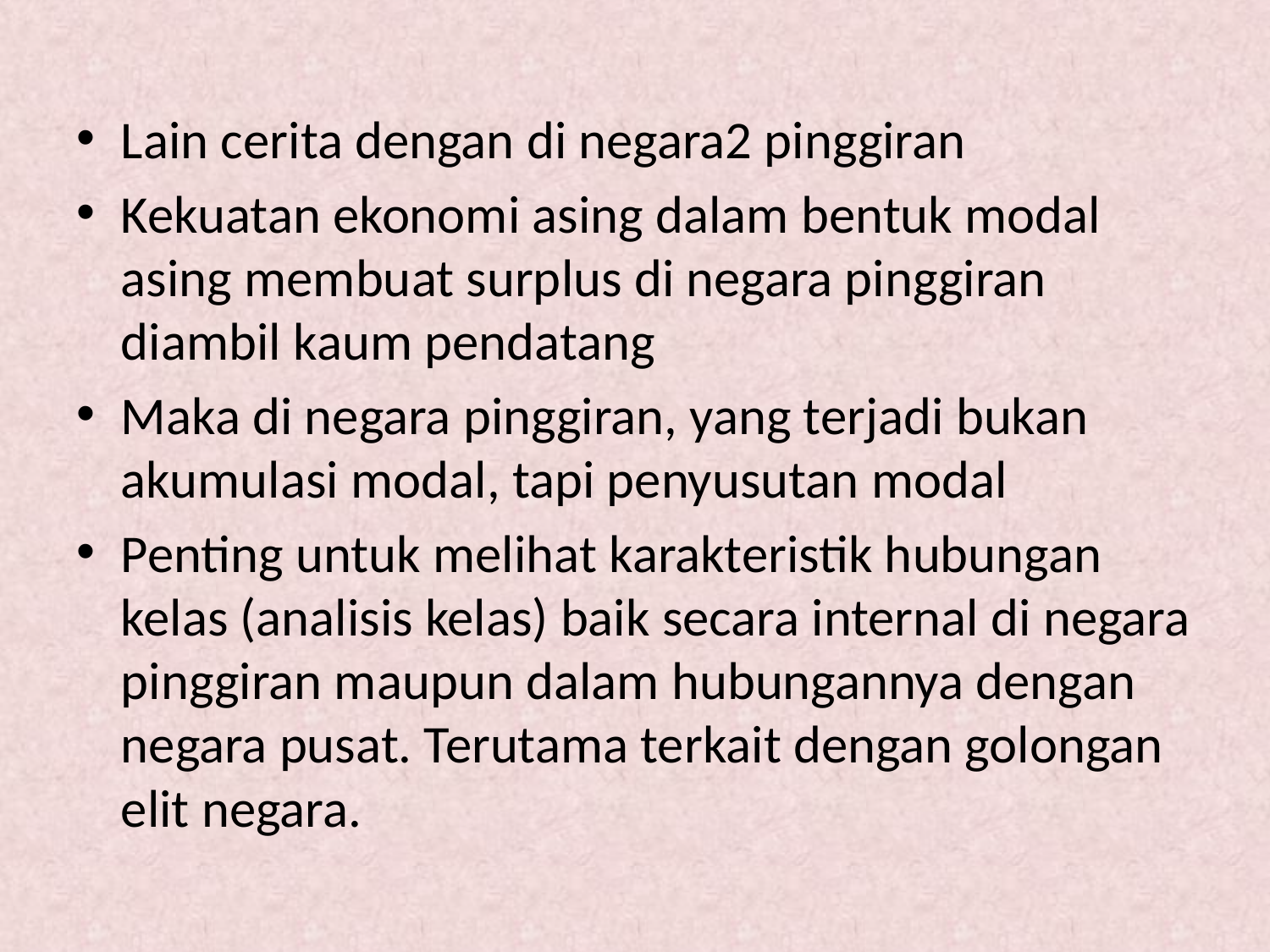

Lain cerita dengan di negara2 pinggiran
Kekuatan ekonomi asing dalam bentuk modal asing membuat surplus di negara pinggiran diambil kaum pendatang
Maka di negara pinggiran, yang terjadi bukan akumulasi modal, tapi penyusutan modal
Penting untuk melihat karakteristik hubungan kelas (analisis kelas) baik secara internal di negara pinggiran maupun dalam hubungannya dengan negara pusat. Terutama terkait dengan golongan elit negara.